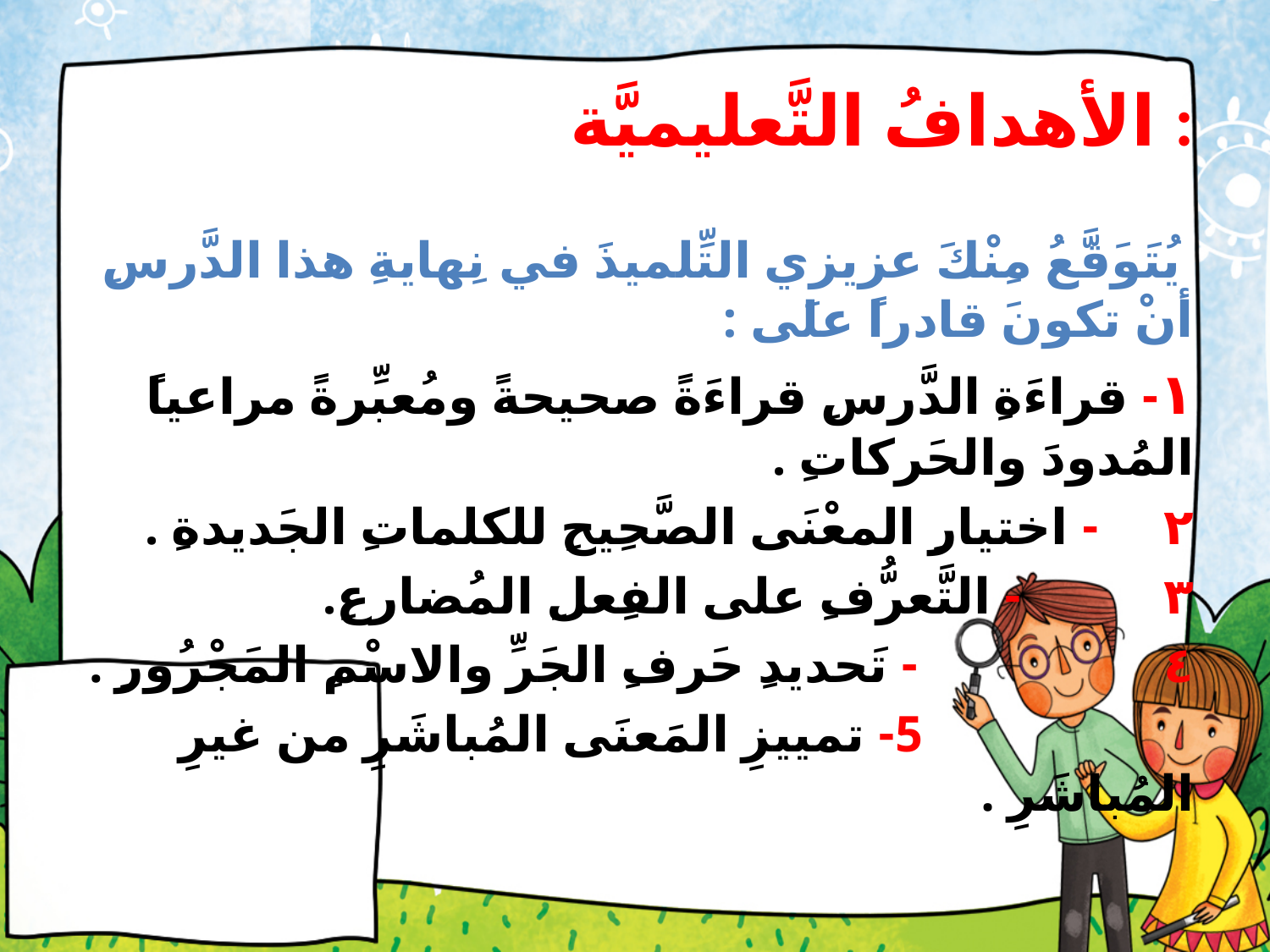

# الأهدافُ التَّعليميَّة :
 يُتَوَقَّعُ مِنْكَ عزيزي التِّلميذَ في نِهايةِ هذا الدَّرسِ أنْ تكونَ قادراً علَى :
١- قراءَةِ الدَّرسِ قراءَةً صحيحةً ومُعبِّرةً مراعياً  المُدودَ والحَركاتِ .
٢     - اختيارِ المعْنَى الصَّحِيحِ للكلماتِ الجَديدةِ .
٣           - التَّعرُّفِ على الفِعلِ المُضارعِ.
٤                   - تَحديدِ حَرفِ الجَرِّ والاسْمِ المَجْرُورِ .
                     5- تمييزِ المَعنَى المُباشَرِ من غيرِ المُباشَرِ .

مقدمة :